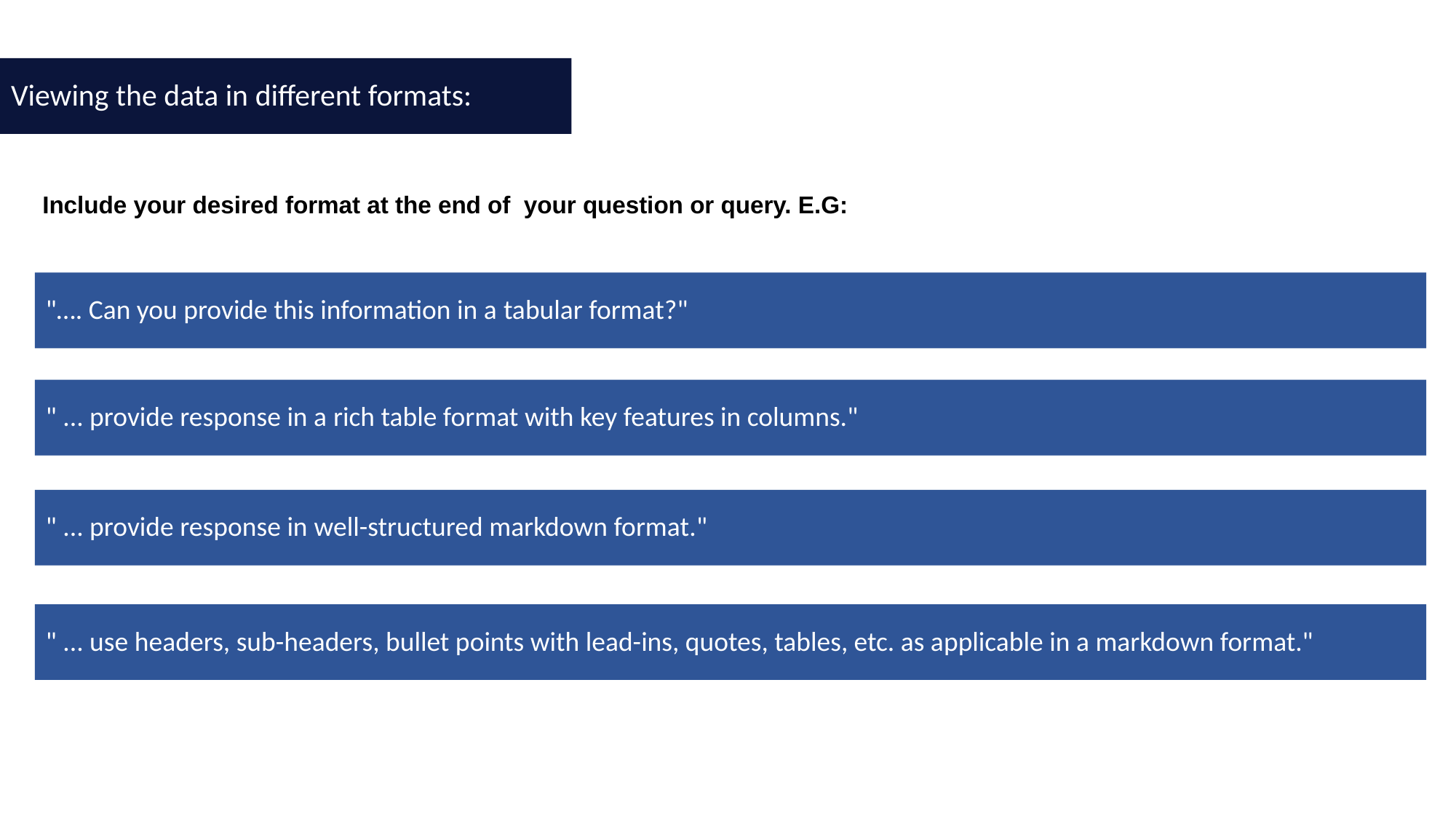

Viewing the data in different formats:
Include your desired format at the end of  your question or query. E.G:
"…. Can you provide this information in a tabular format?"
" ... provide response in a rich table format with key features in columns."
" ... provide response in well-structured markdown format."
" ... use headers, sub-headers, bullet points with lead-ins, quotes, tables, etc. as applicable in a markdown format."